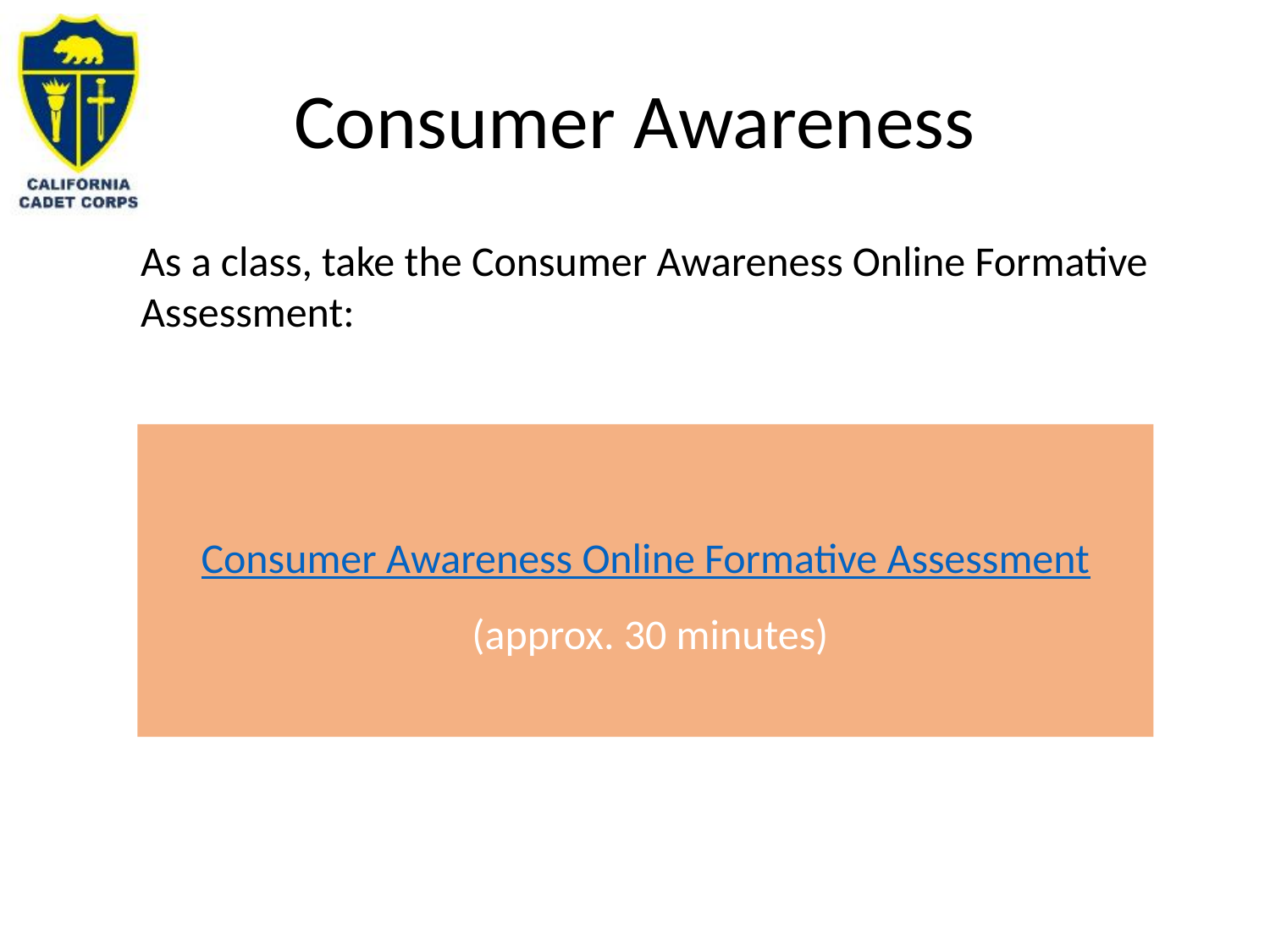

# Consumer Awareness
As a class, take the Consumer Awareness Online Formative Assessment:

Consumer Awareness Online Formative Assessment
 (approx. 30 minutes)